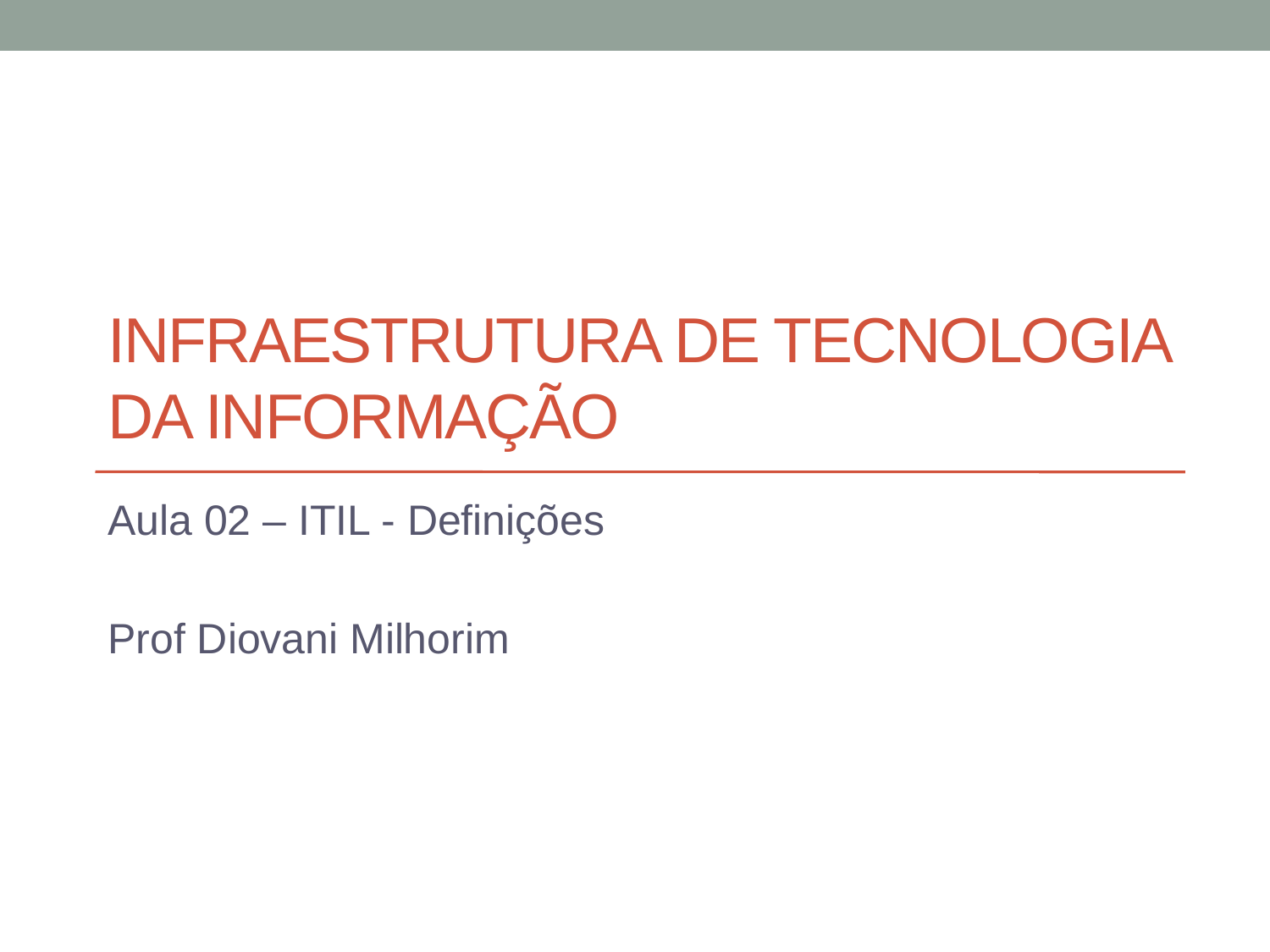

# Infraestrutura de tecnologia da informação
Aula 02 – ITIL - Definições

Prof Diovani Milhorim